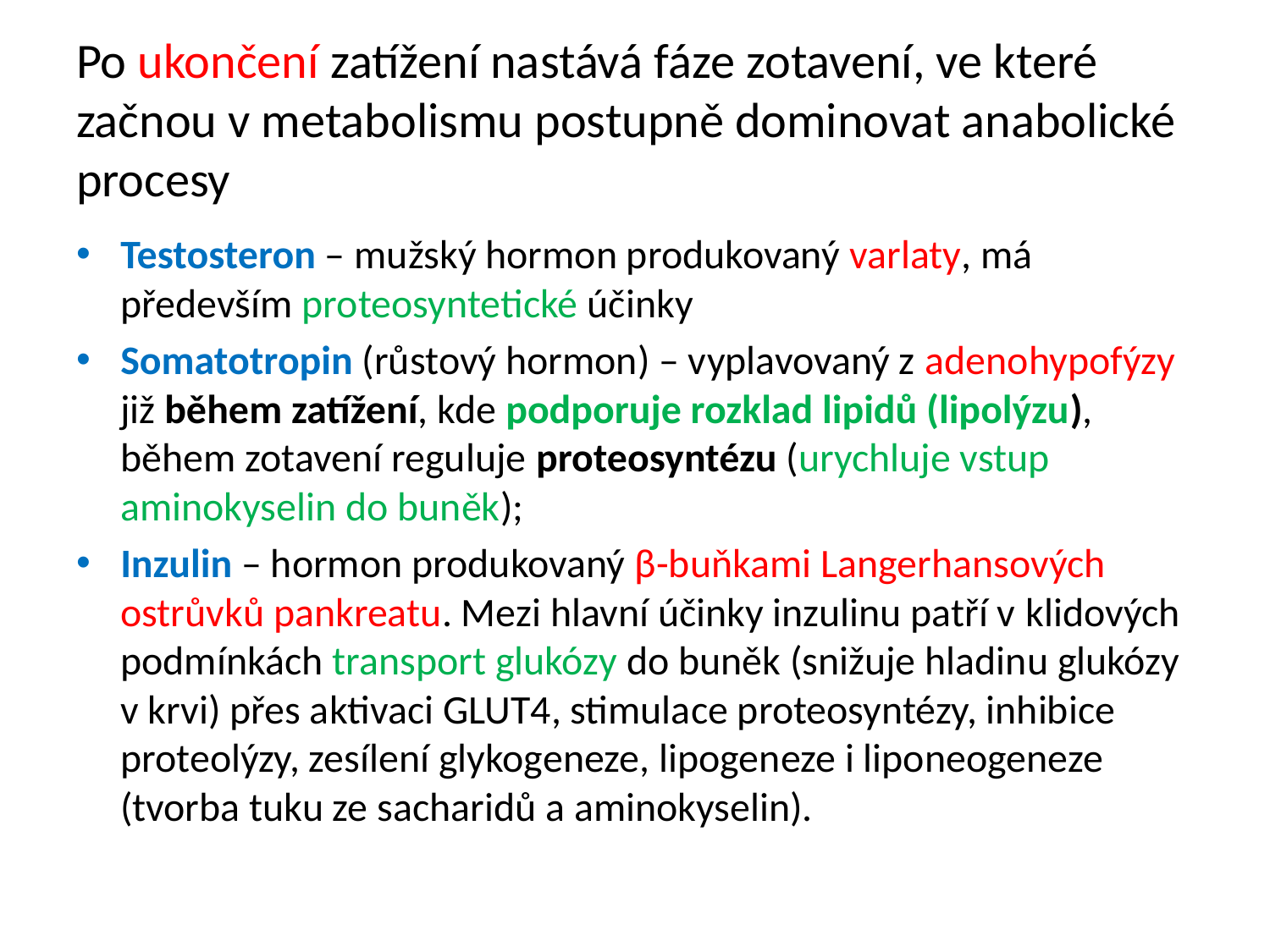

# Po ukončení zatížení nastává fáze zotavení, ve které začnou v metabolismu postupně dominovat anabolické procesy
Testosteron – mužský hormon produkovaný varlaty, má především proteosyntetické účinky
Somatotropin (růstový hormon) – vyplavovaný z adenohypofýzy již během zatížení, kde podporuje rozklad lipidů (lipolýzu), během zotavení reguluje proteosyntézu (urychluje vstup aminokyselin do buněk);
Inzulin – hormon produkovaný β-buňkami Langerhansových ostrůvků pankreatu. Mezi hlavní účinky inzulinu patří v klidových podmínkách transport glukózy do buněk (snižuje hladinu glukózy v krvi) přes aktivaci GLUT4, stimulace proteosyntézy, inhibice proteolýzy, zesílení glykogeneze, lipogeneze i liponeogeneze (tvorba tuku ze sacharidů a aminokyselin).